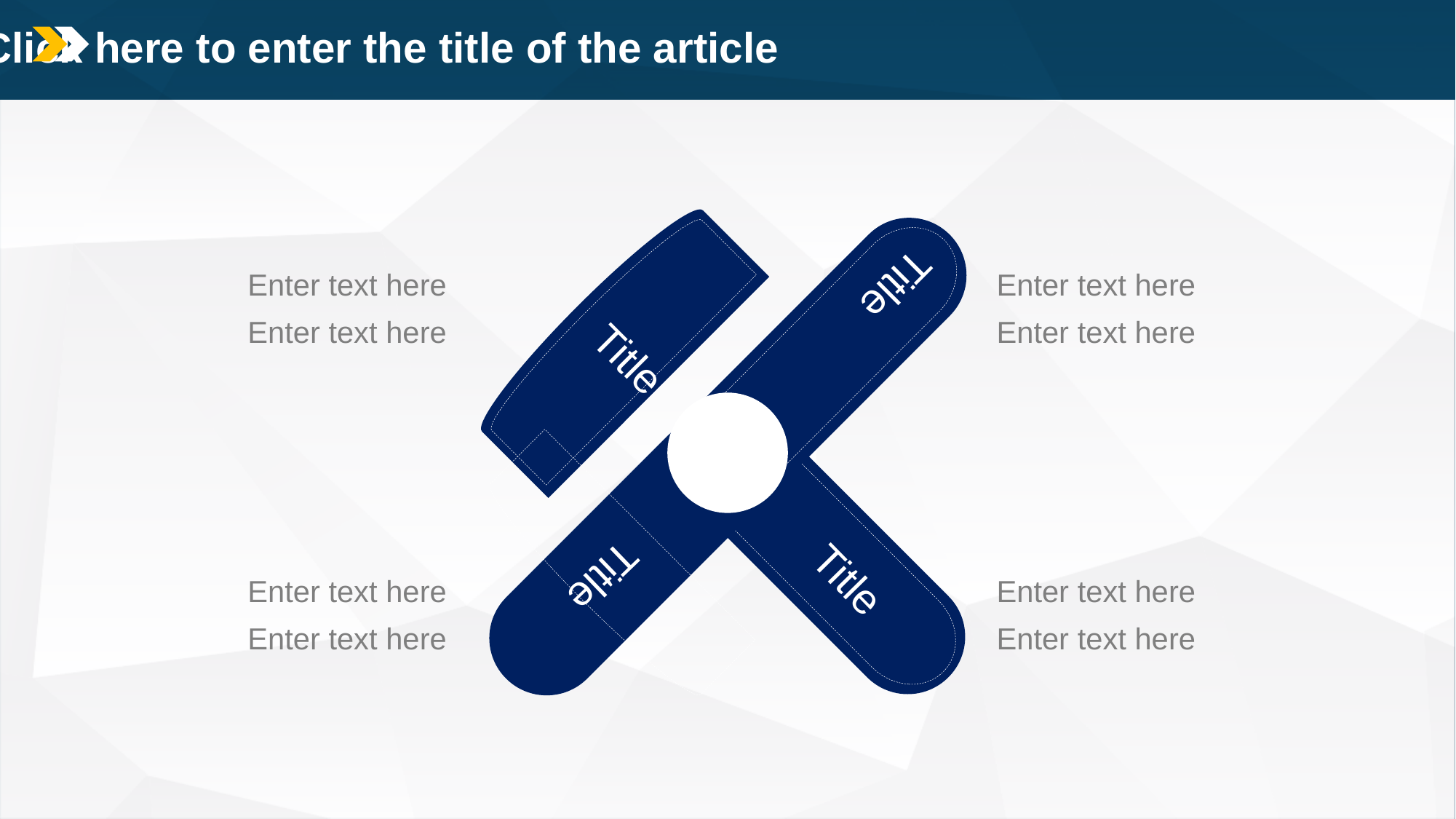

04 Click here to enter the title of the article

Title

Enter text here
Enter text here
Enter text here
Enter text here
Title

Title
Title

Enter text here
Enter text here
Enter text here
Enter text here